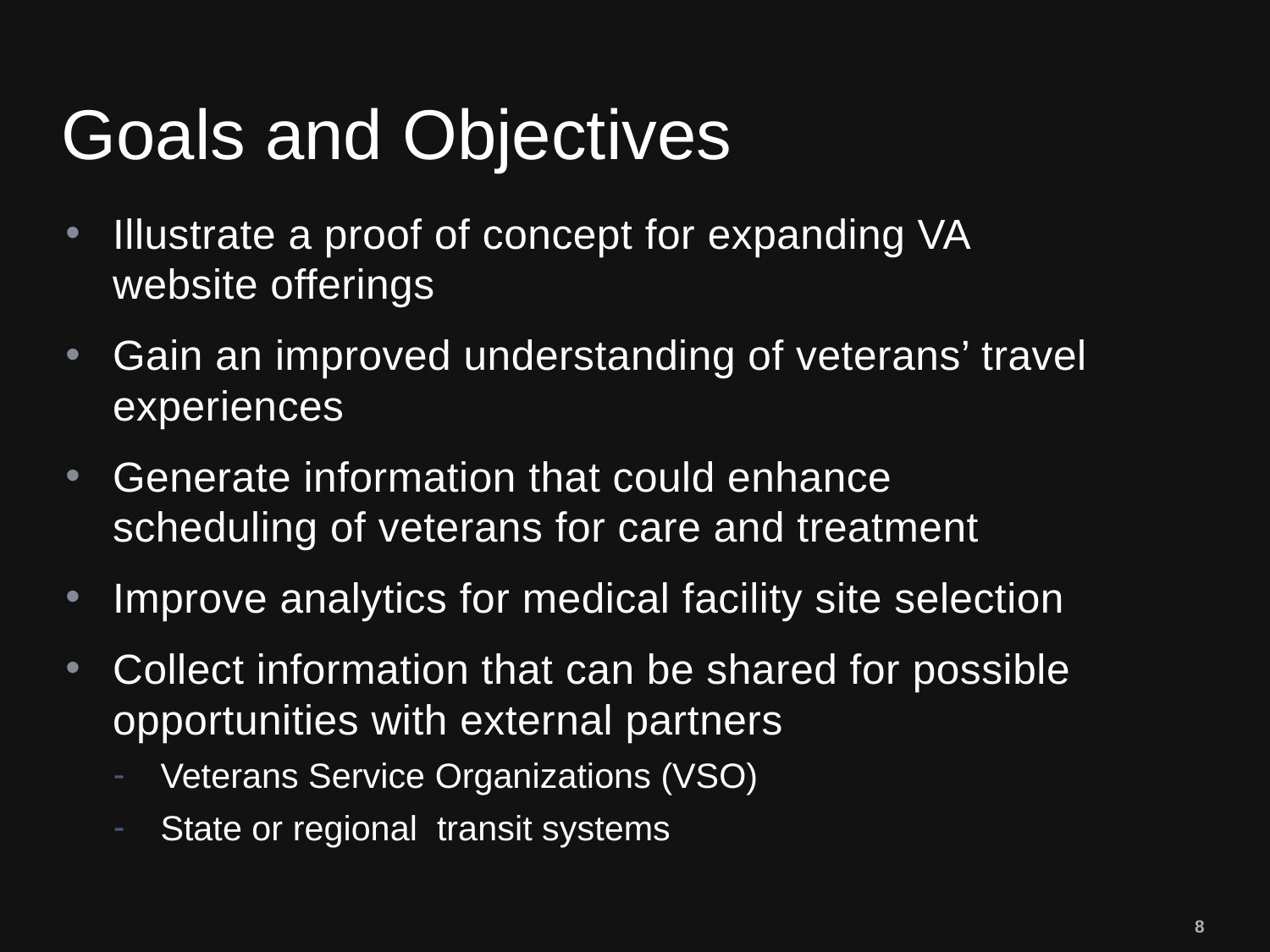

# Goals and Objectives
Illustrate a proof of concept for expanding VA website offerings
Gain an improved understanding of veterans’ travel experiences
Generate information that could enhance scheduling of veterans for care and treatment
Improve analytics for medical facility site selection
Collect information that can be shared for possible opportunities with external partners
Veterans Service Organizations (VSO)
State or regional  transit systems
8